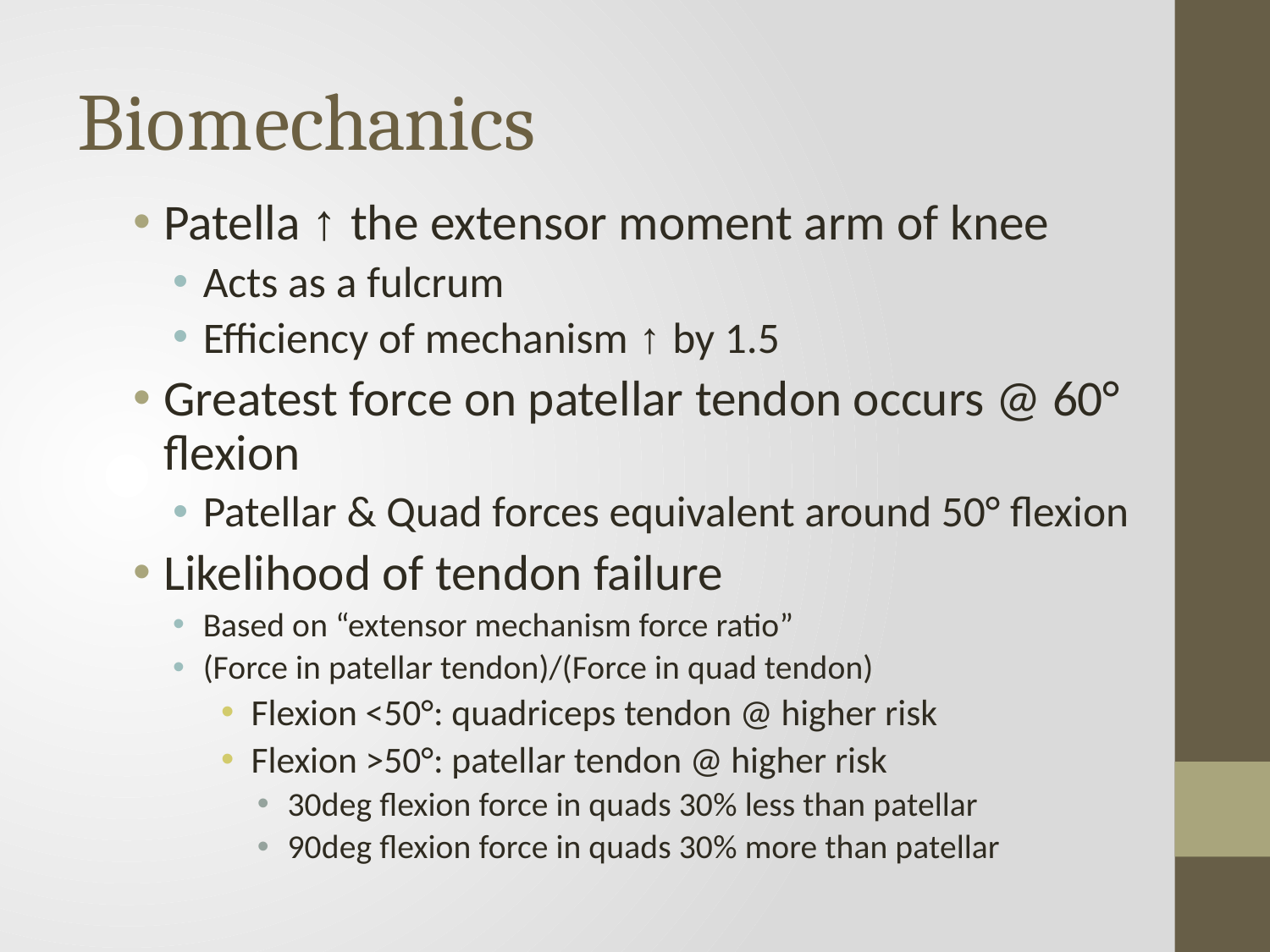

# Biomechanics
Patella ↑ the extensor moment arm of knee
Acts as a fulcrum
Efficiency of mechanism ↑ by 1.5
Greatest force on patellar tendon occurs @ 60° flexion
Patellar & Quad forces equivalent around 50° flexion
Likelihood of tendon failure
Based on “extensor mechanism force ratio”
(Force in patellar tendon)/(Force in quad tendon)
Flexion <50°: quadriceps tendon @ higher risk
Flexion >50°: patellar tendon @ higher risk
30deg flexion force in quads 30% less than patellar
90deg flexion force in quads 30% more than patellar